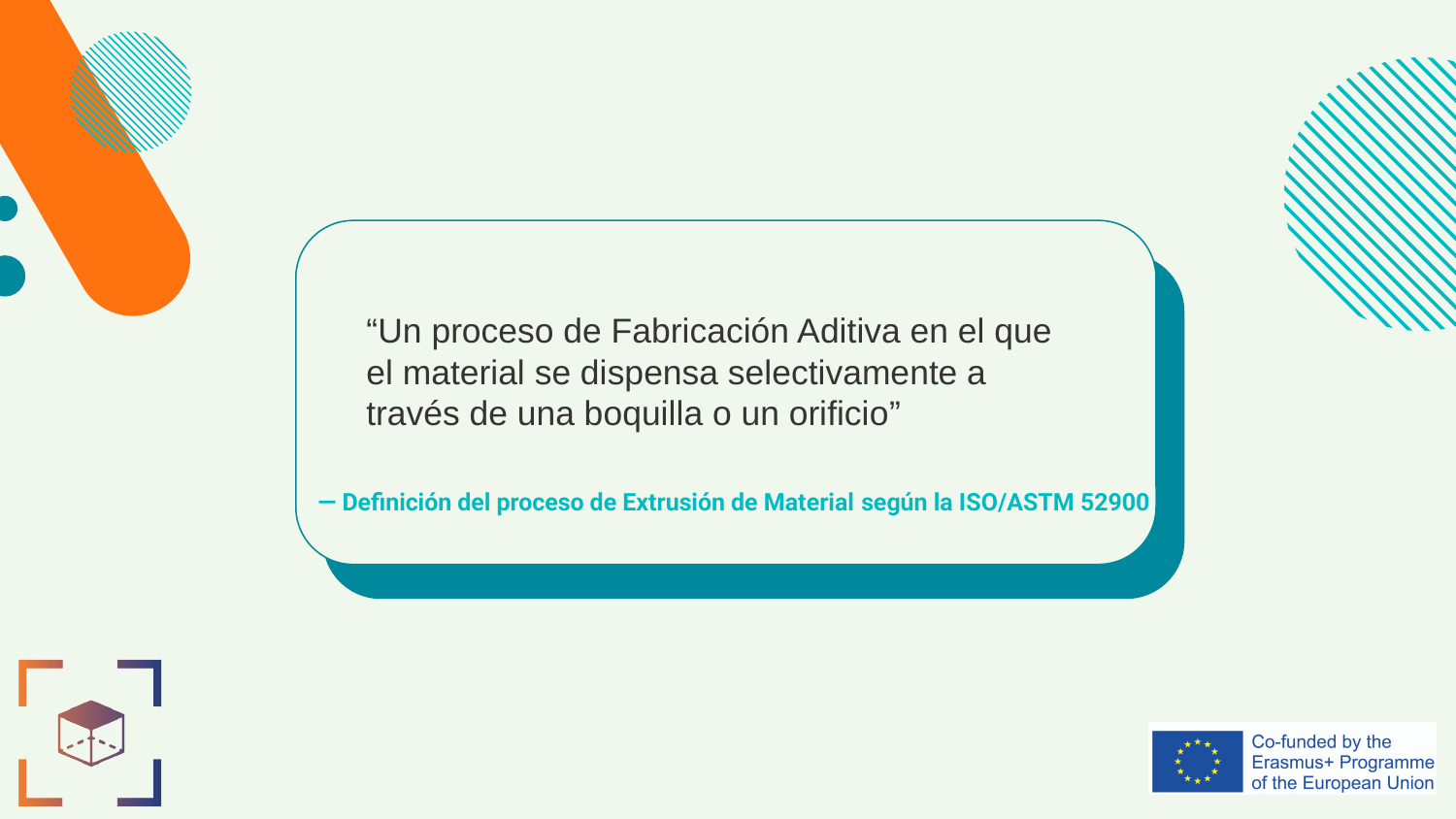

“Un proceso de Fabricación Aditiva en el que el material se dispensa selectivamente a través de una boquilla o un orificio”
# — Definición del proceso de Extrusión de Material según la ISO/ASTM 52900